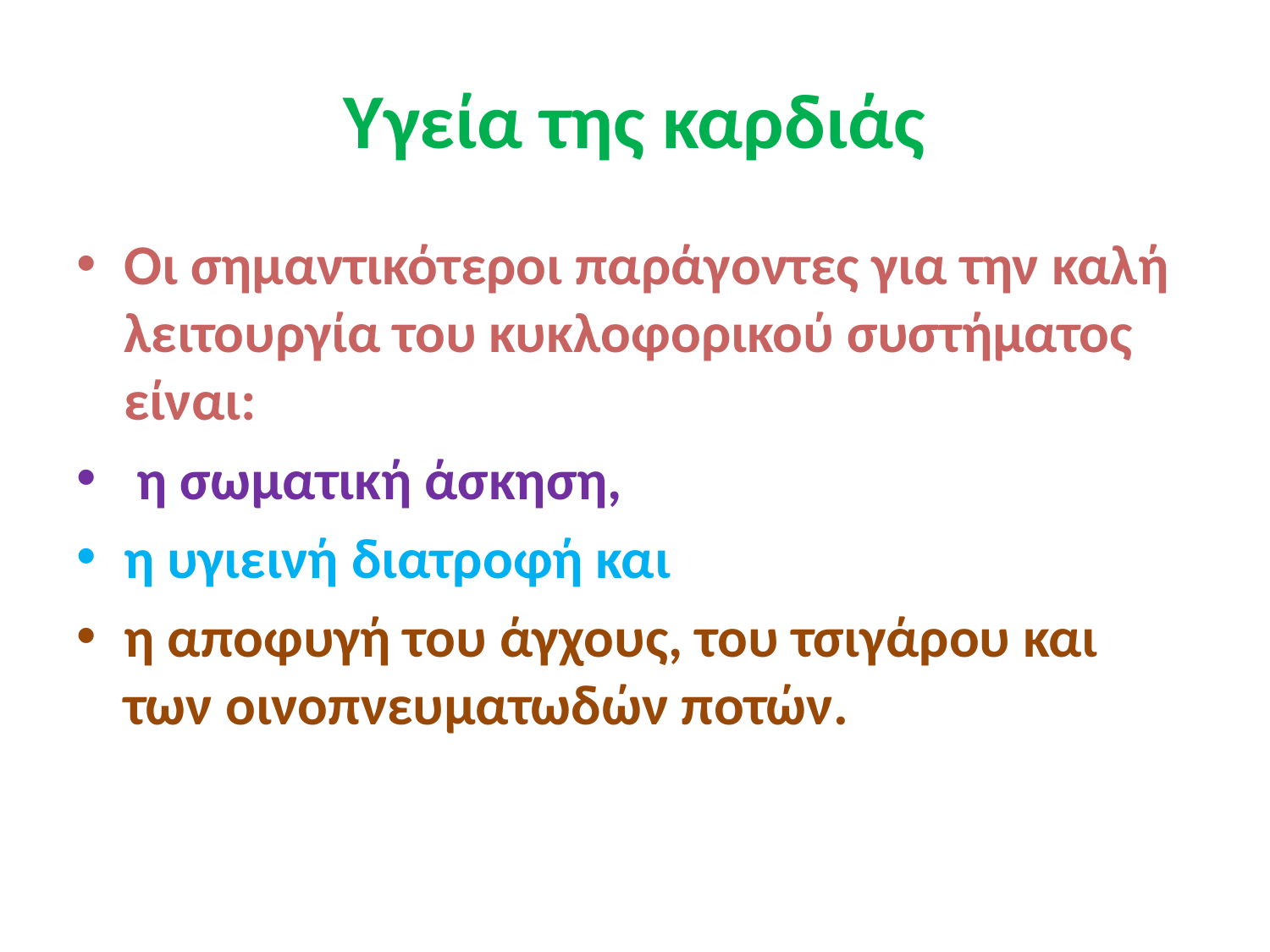

# Υγεία της καρδιάς
Οι σημαντικότεροι παράγοντες για την καλή λειτουργία του κυκλοφορικού συστήματος είναι:
 η σωματική άσκηση,
η υγιεινή διατροφή και
η αποφυγή του άγχους, του τσιγάρου και των οινοπνευματωδών ποτών.